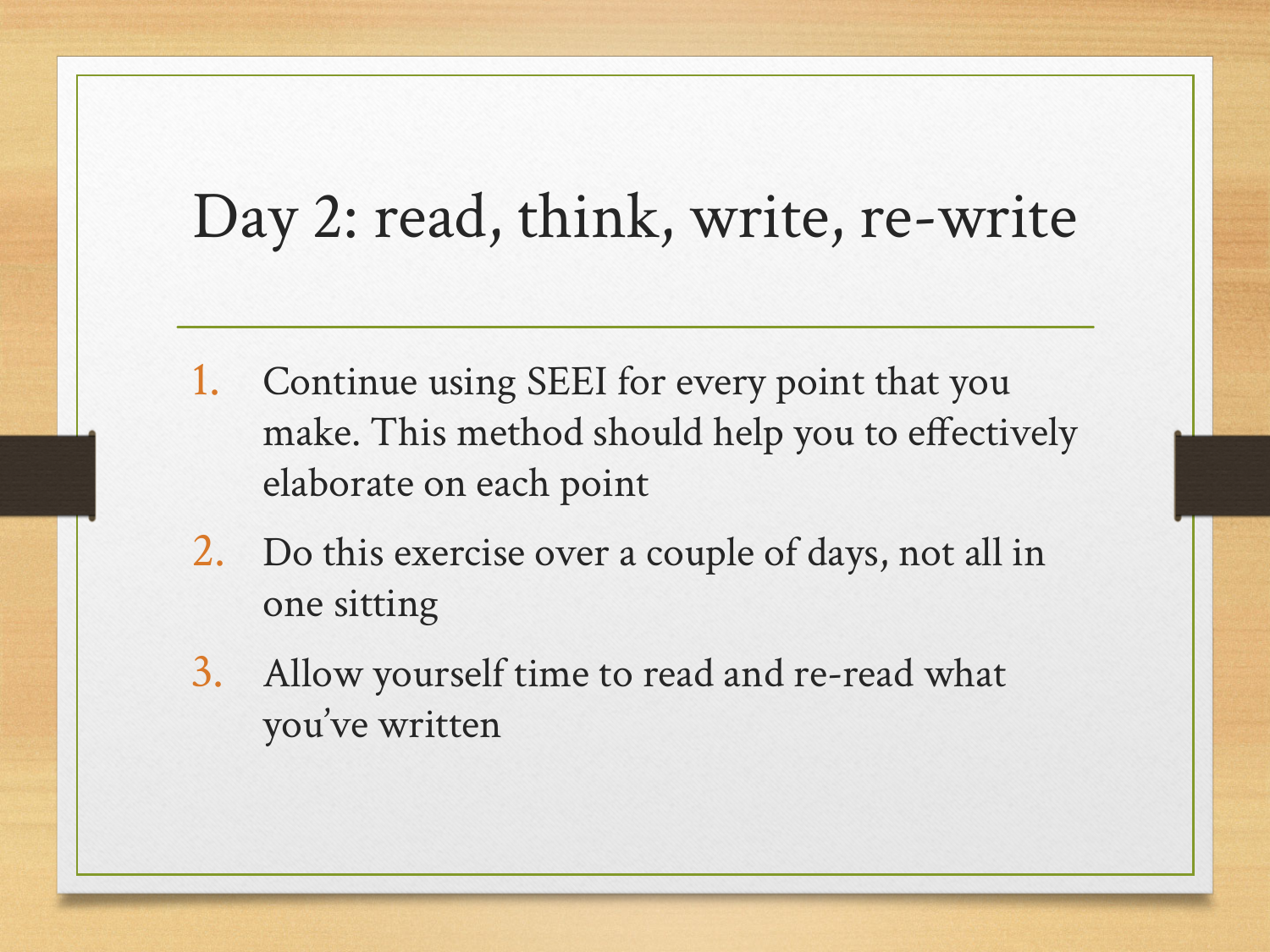

# Day 2: read, think, write, re-write
Continue using SEEI for every point that you make. This method should help you to effectively elaborate on each point
Do this exercise over a couple of days, not all in one sitting
Allow yourself time to read and re-read what you’ve written